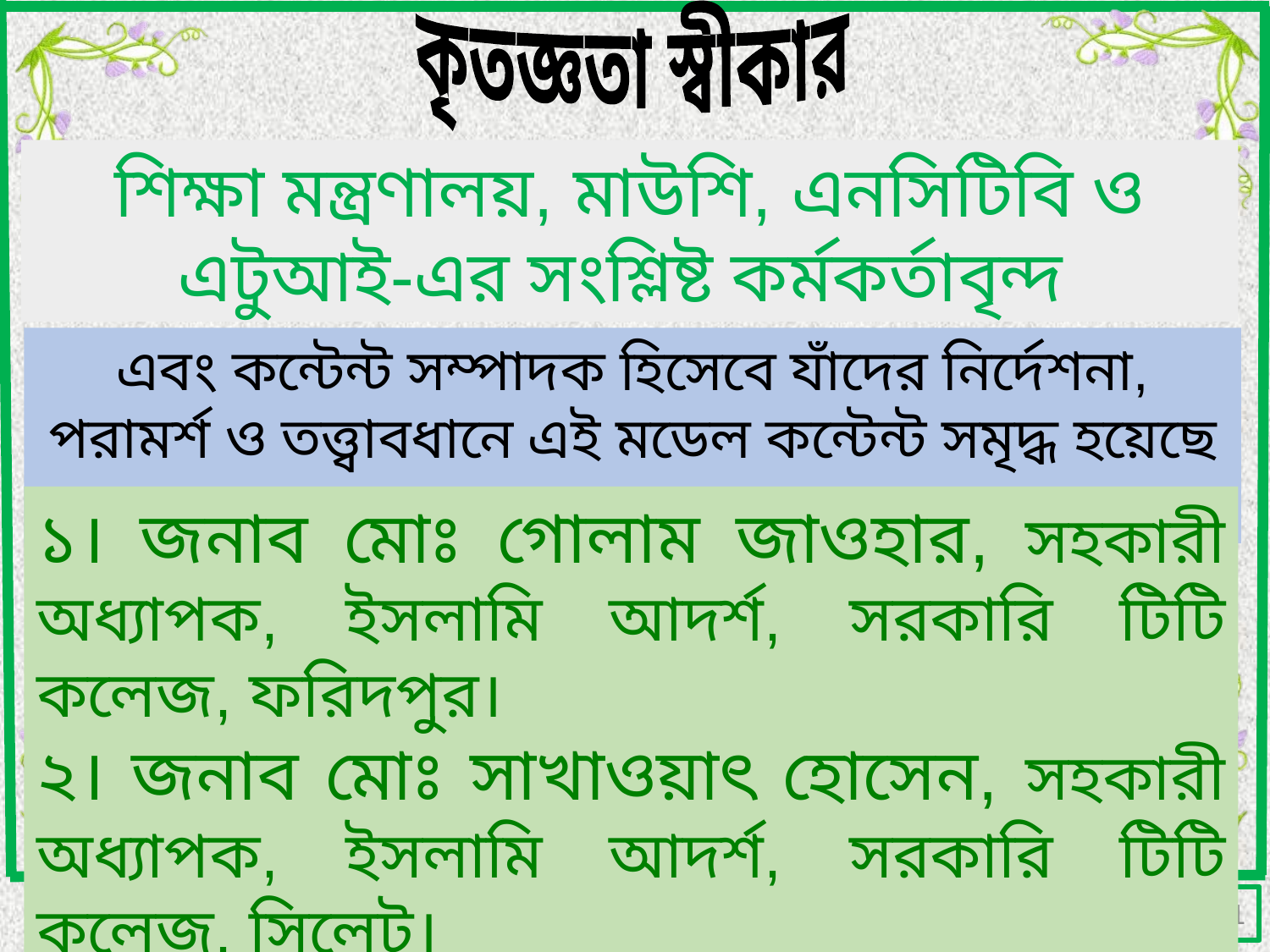

কৃতজ্ঞতা স্বীকার
শিক্ষা মন্ত্রণালয়, মাউশি, এনসিটিবি ও এটুআই-এর সংশ্লিষ্ট কর্মকর্তাবৃন্দ
এবং কন্টেন্ট সম্পাদক হিসেবে যাঁদের নির্দেশনা, পরামর্শ ও তত্ত্বাবধানে এই মডেল কন্টেন্ট সমৃদ্ধ হয়েছে তারা হলেন-
১। জনাব মোঃ গোলাম জাওহার, সহকারী অধ্যাপক, ইসলামি আদর্শ, সরকারি টিটি কলেজ, ফরিদপুর।
২। জনাব মোঃ সাখাওয়াৎ হোসেন, সহকারী অধ্যাপক, ইসলামি আদর্শ, সরকারি টিটি কলেজ, সিলেট।
21
রবিবার, 07 আগস্ট 2016